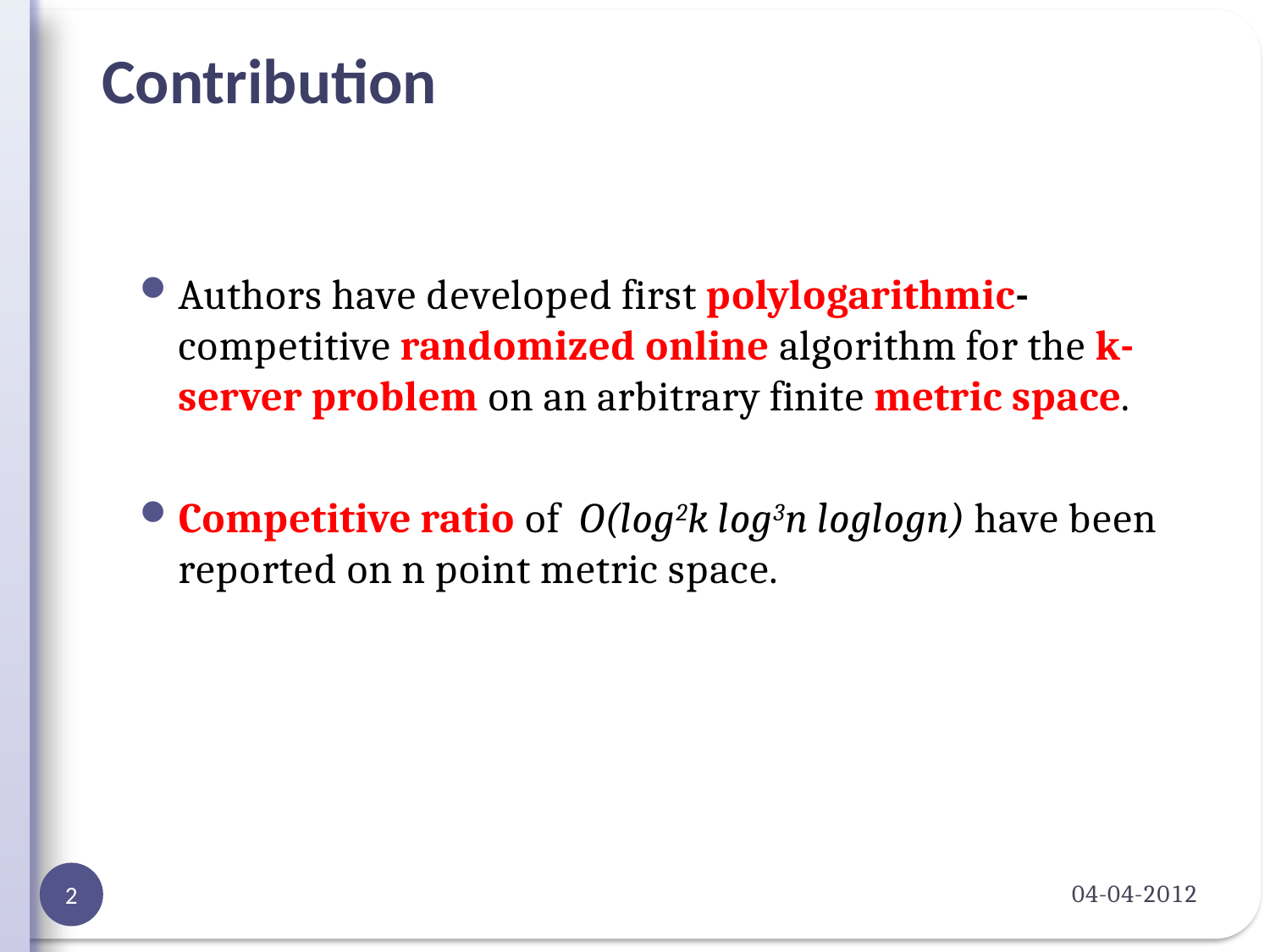

# Contribution

Authors have developed first polylogarithmic-competitive randomized online algorithm for the k-server problem on an arbitrary finite metric space.

Competitive ratio of  O(log2k log3n loglogn) have been reported on n point metric space.

04-04-2012
2